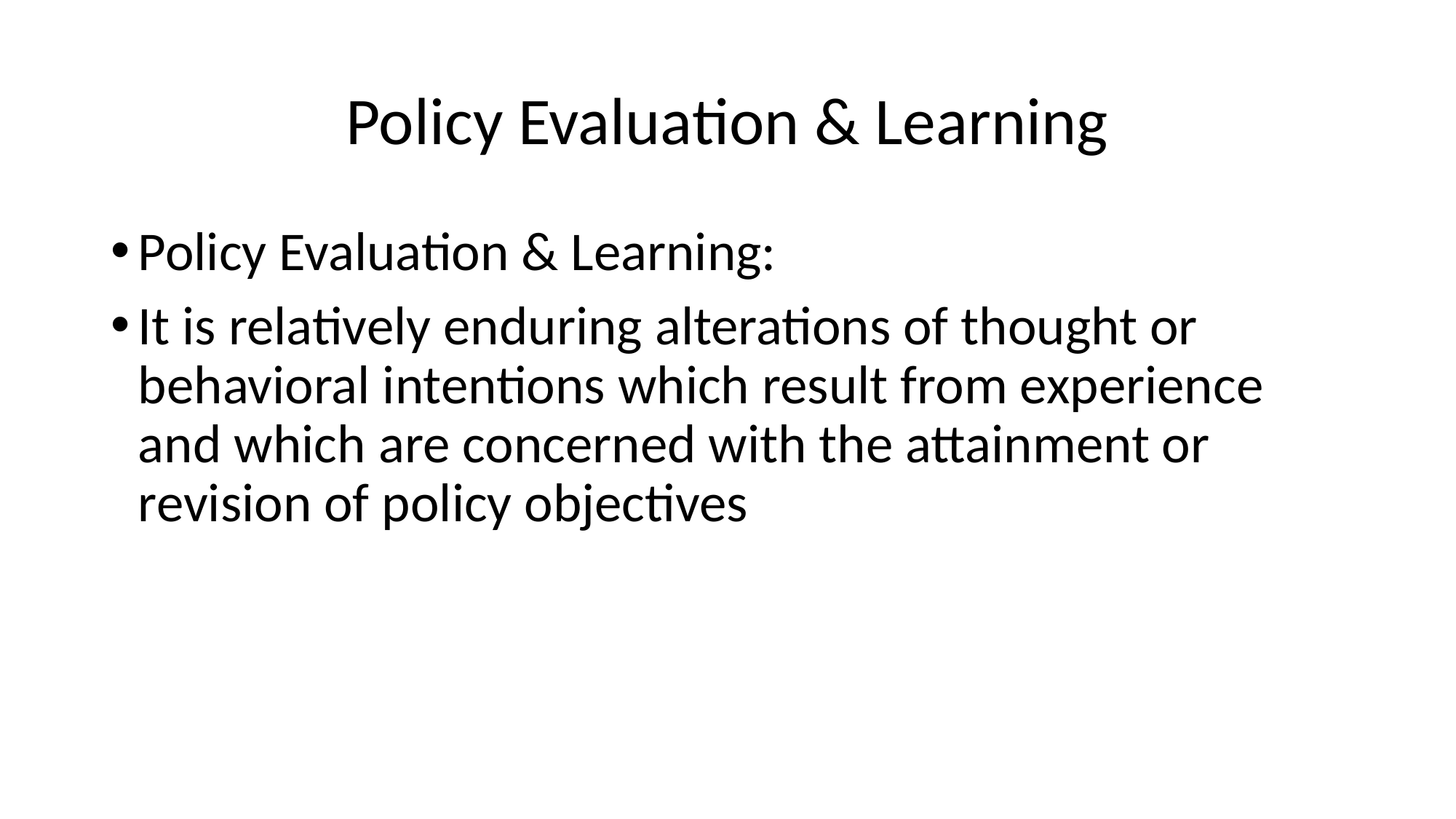

# Policy Evaluation & Learning
Policy Evaluation & Learning:
It is relatively enduring alterations of thought or behavioral intentions which result from experience and which are concerned with the attainment or revision of policy objectives